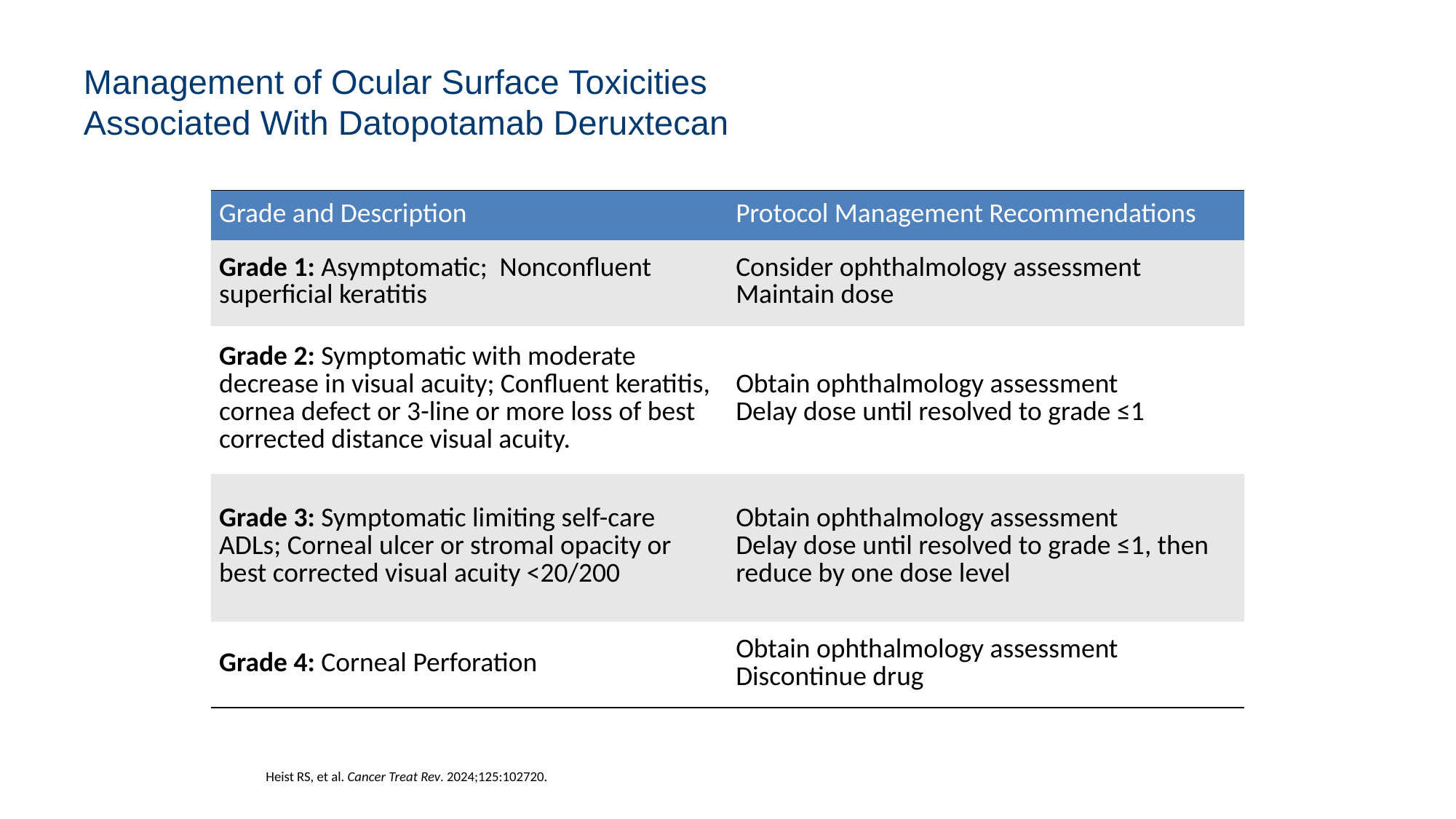

# Management of Ocular Surface Toxicities Associated With Datopotamab Deruxtecan
| Grade and Description | Protocol Management Recommendations |
| --- | --- |
| Grade 1: Asymptomatic; Nonconfluent superficial keratitis | Consider ophthalmology assessment Maintain dose |
| Grade 2: Symptomatic with moderate decrease in visual acuity; Confluent keratitis, cornea defect or 3-line or more loss of best corrected distance visual acuity. | Obtain ophthalmology assessment Delay dose until resolved to grade ≤1 |
| Grade 3: Symptomatic limiting self-care ADLs; Corneal ulcer or stromal opacity or best corrected visual acuity <20/200 | Obtain ophthalmology assessment Delay dose until resolved to grade ≤1, then reduce by one dose level |
| Grade 4: Corneal Perforation | Obtain ophthalmology assessment Discontinue drug |
Heist RS, et al. Cancer Treat Rev. 2024;125:102720.